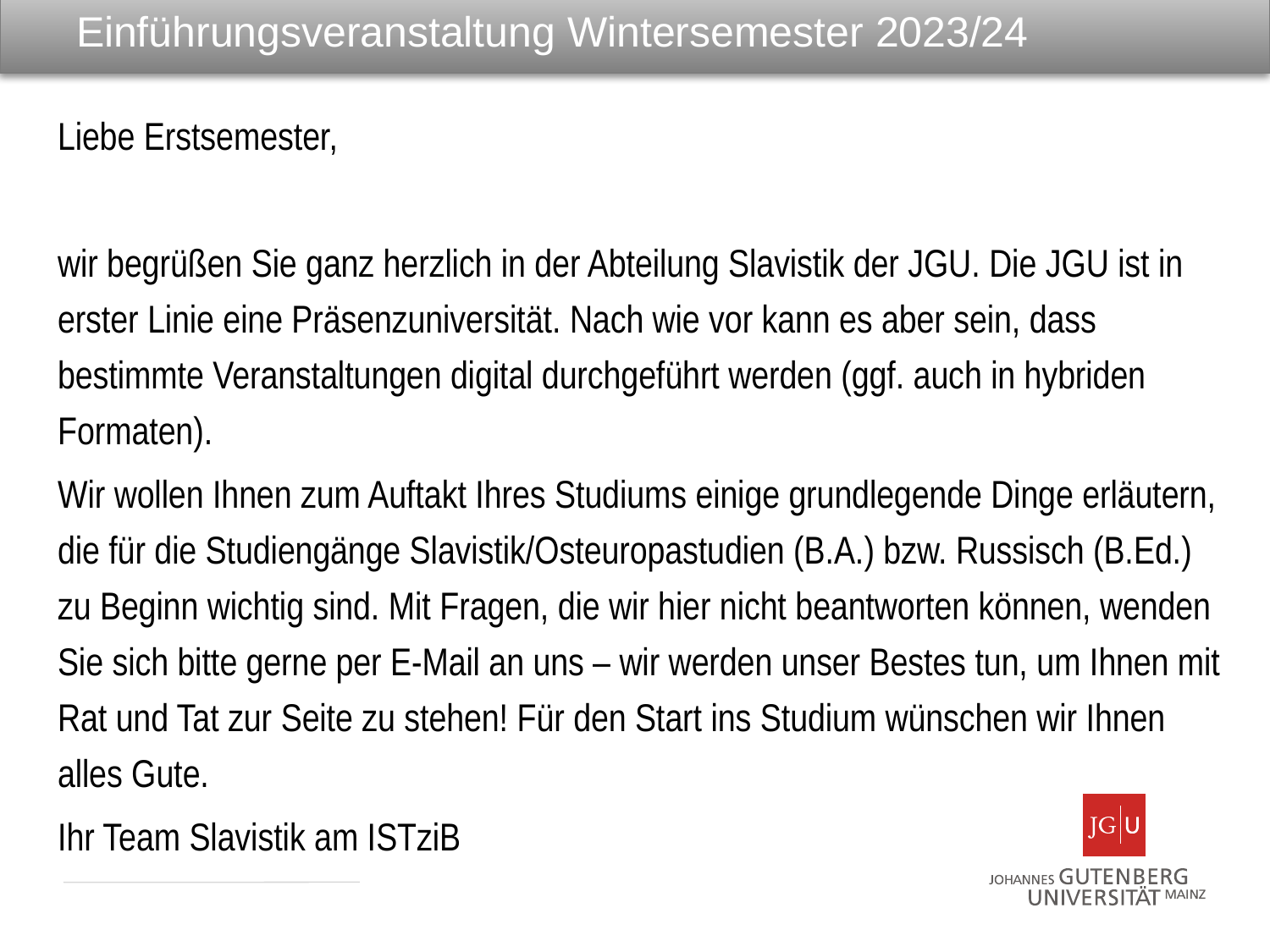

# Einführungsveranstaltung Wintersemester 2023/24
Liebe Erstsemester,

wir begrüßen Sie ganz herzlich in der Abteilung Slavistik der JGU. Die JGU ist in erster Linie eine Präsenzuniversität. Nach wie vor kann es aber sein, dass bestimmte Veranstaltungen digital durchgeführt werden (ggf. auch in hybriden Formaten).
Wir wollen Ihnen zum Auftakt Ihres Studiums einige grundlegende Dinge erläutern, die für die Studiengänge Slavistik/Osteuropastudien (B.A.) bzw. Russisch (B.Ed.) zu Beginn wichtig sind. Mit Fragen, die wir hier nicht beantworten können, wenden Sie sich bitte gerne per E-Mail an uns – wir werden unser Bestes tun, um Ihnen mit Rat und Tat zur Seite zu stehen! Für den Start ins Studium wünschen wir Ihnen alles Gute.
Ihr Team Slavistik am ISTziB